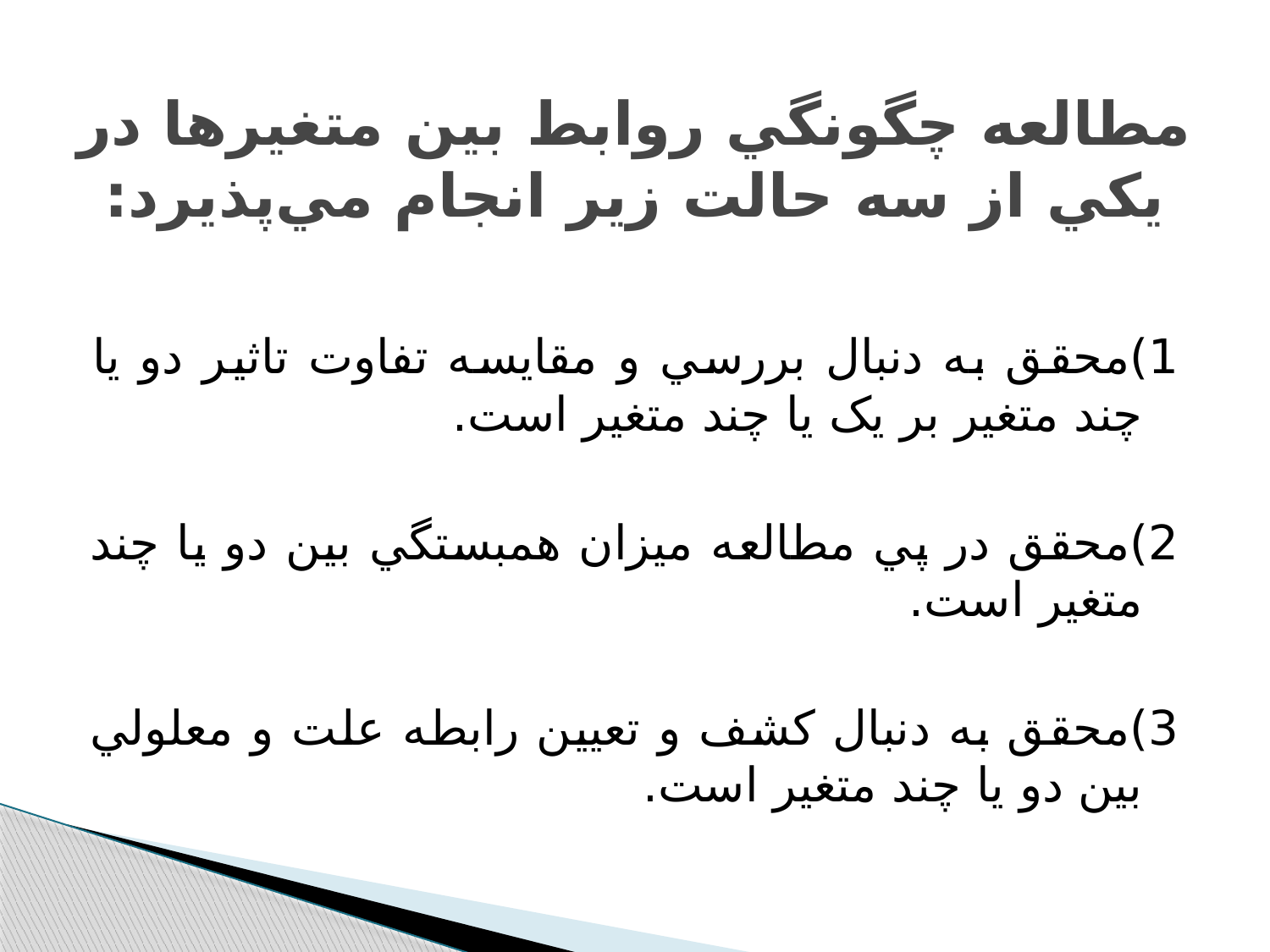

# مطالعه چگونگي روابط بين متغيرها در يکي از سه حالت زير انجام مي‌پذيرد:

1)محقق به دنبال بررسي و مقايسه تفاوت تاثير دو يا چند متغير بر يک يا چند متغير است.

2)محقق در پي مطالعه ميزان همبستگي بين دو يا چند متغير است.

3)محقق به دنبال کشف و تعيين رابطه علت و معلولي بين دو يا چند متغير است.